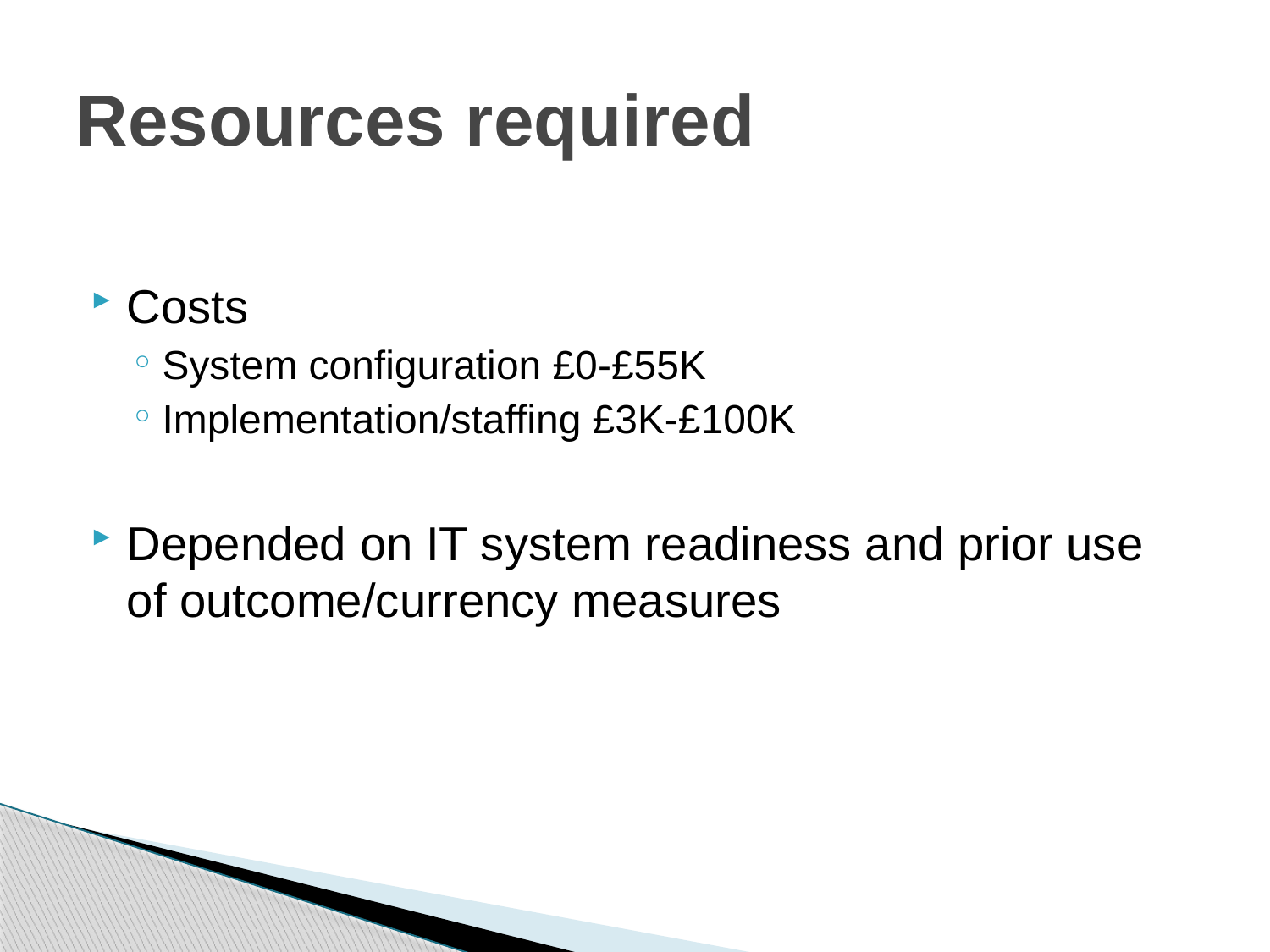

# Resources required

Costs
System configuration £0-£55K
Implementation/staffing £3K-£100K

Depended on IT system readiness and prior use of outcome/currency measures